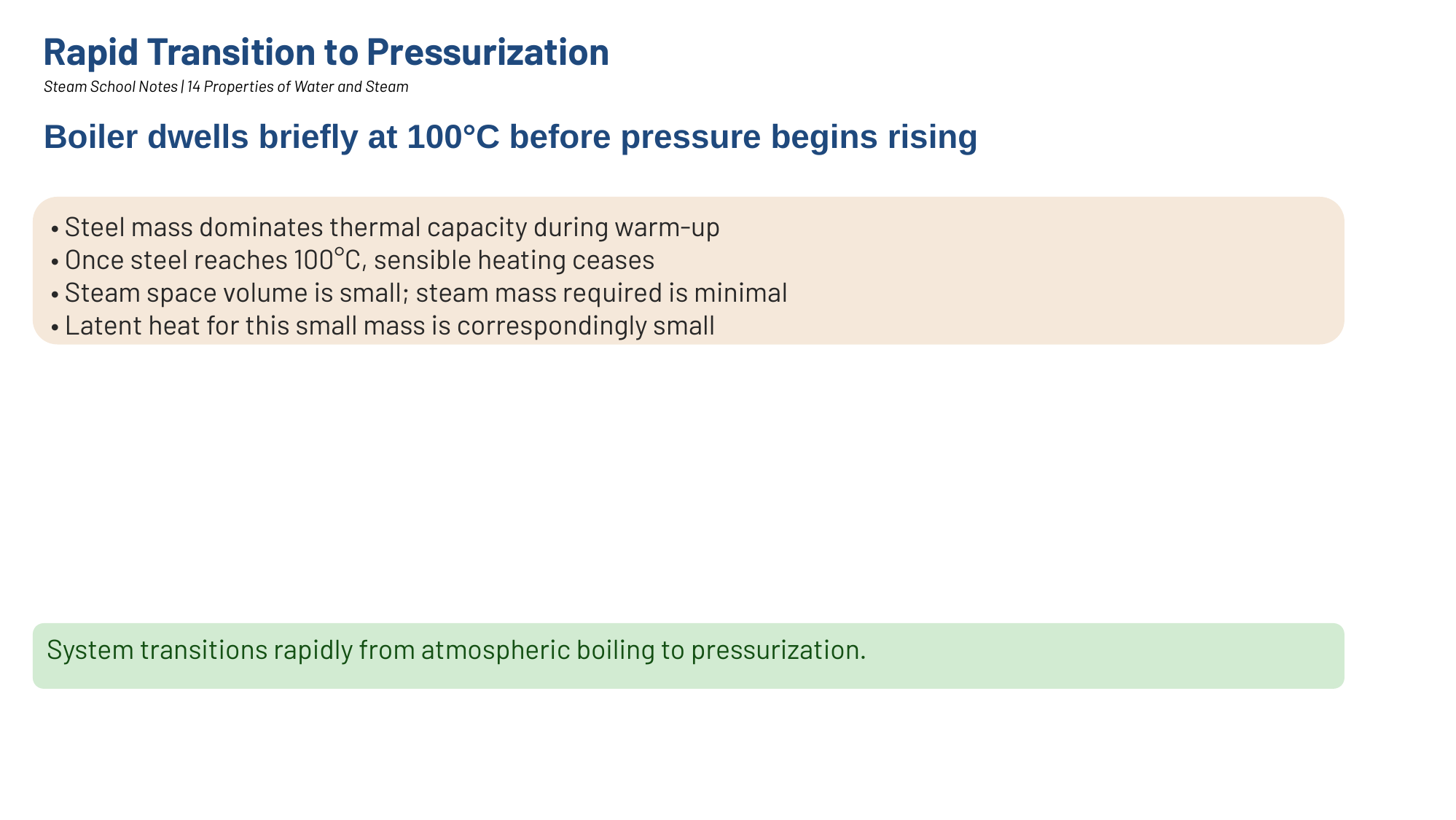

Rapid Transition to Pressurization
Steam School Notes | 14 Properties of Water and Steam
Boiler dwells briefly at 100°C before pressure begins rising
• Steel mass dominates thermal capacity during warm-up
• Once steel reaches 100°C, sensible heating ceases
• Steam space volume is small; steam mass required is minimal
• Latent heat for this small mass is correspondingly small

System transitions rapidly from atmospheric boiling to pressurization.